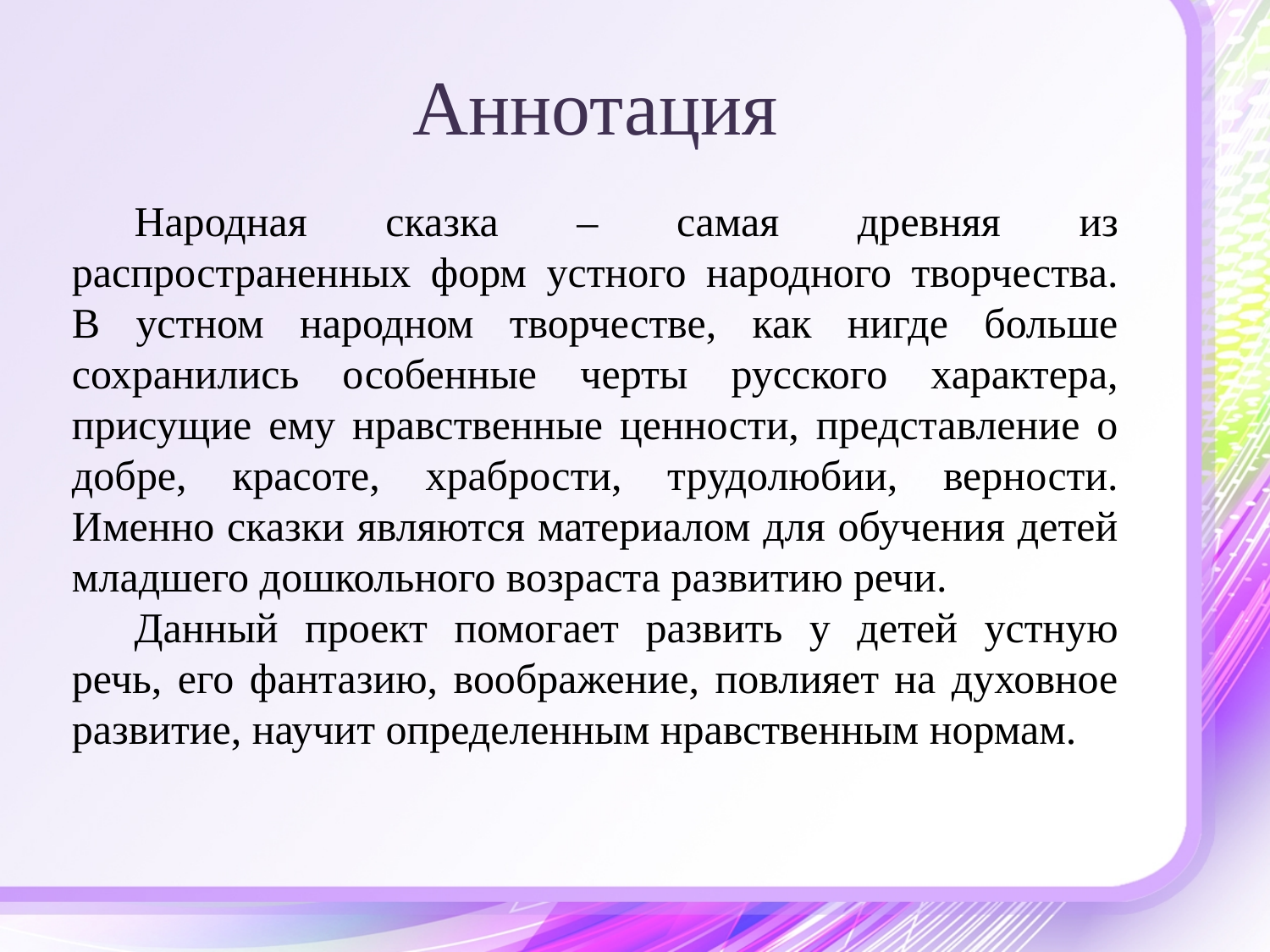

# Аннотация
Народная сказка – самая древняя из распространенных форм устного народного творчества. В устном народном творчестве, как нигде больше сохранились особенные черты русского характера, присущие ему нравственные ценности, представление о добре, красоте, храбрости, трудолюбии, верности. Именно сказки являются материалом для обучения детей младшего дошкольного возраста развитию речи.
Данный проект помогает развить у детей устную речь, его фантазию, воображение, повлияет на духовное развитие, научит определенным нравственным нормам.